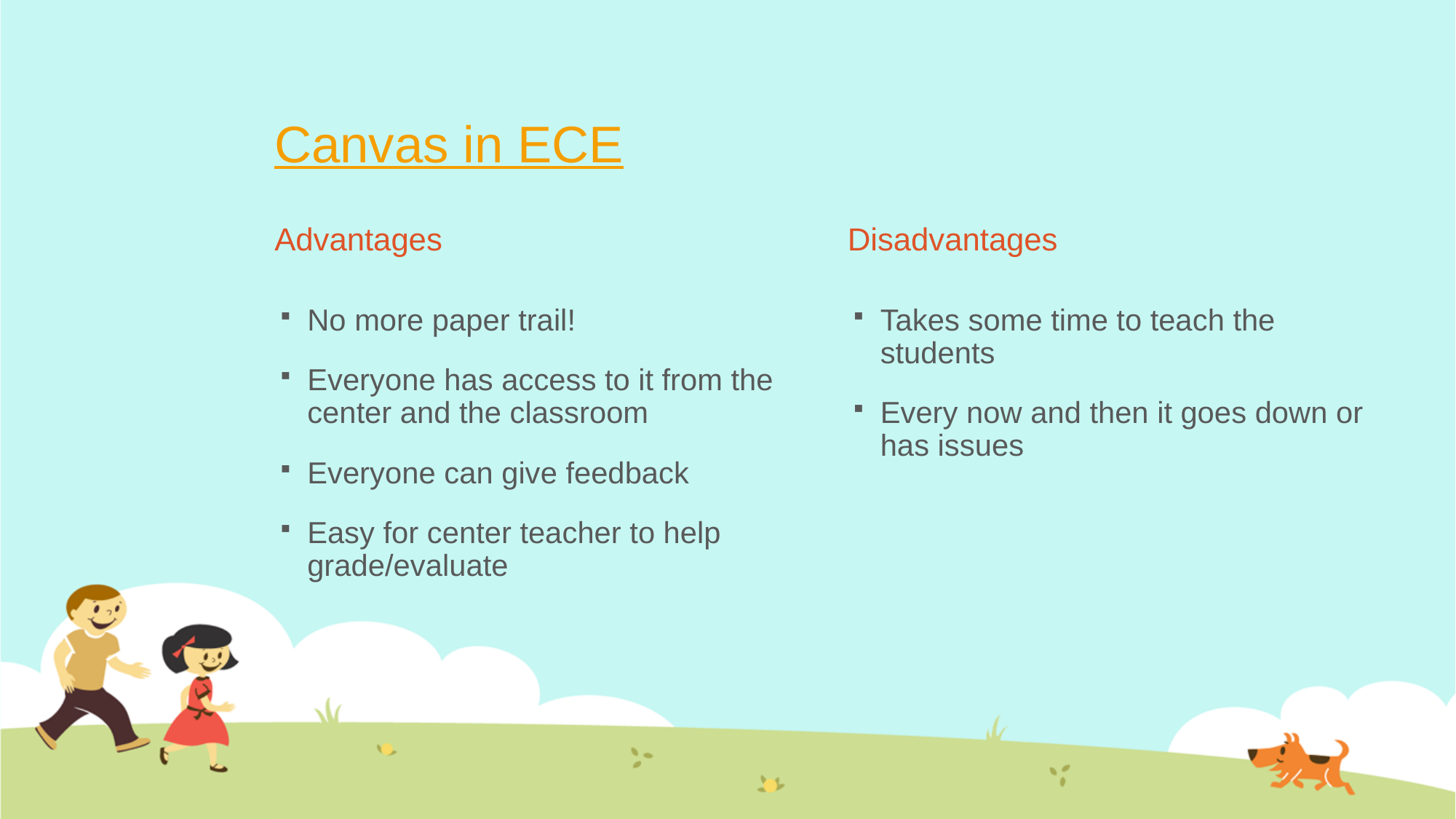

# Canvas in ECE
Advantages
Disadvantages
No more paper trail!
Everyone has access to it from the center and the classroom
Everyone can give feedback
Easy for center teacher to help grade/evaluate
Takes some time to teach the students
Every now and then it goes down or has issues